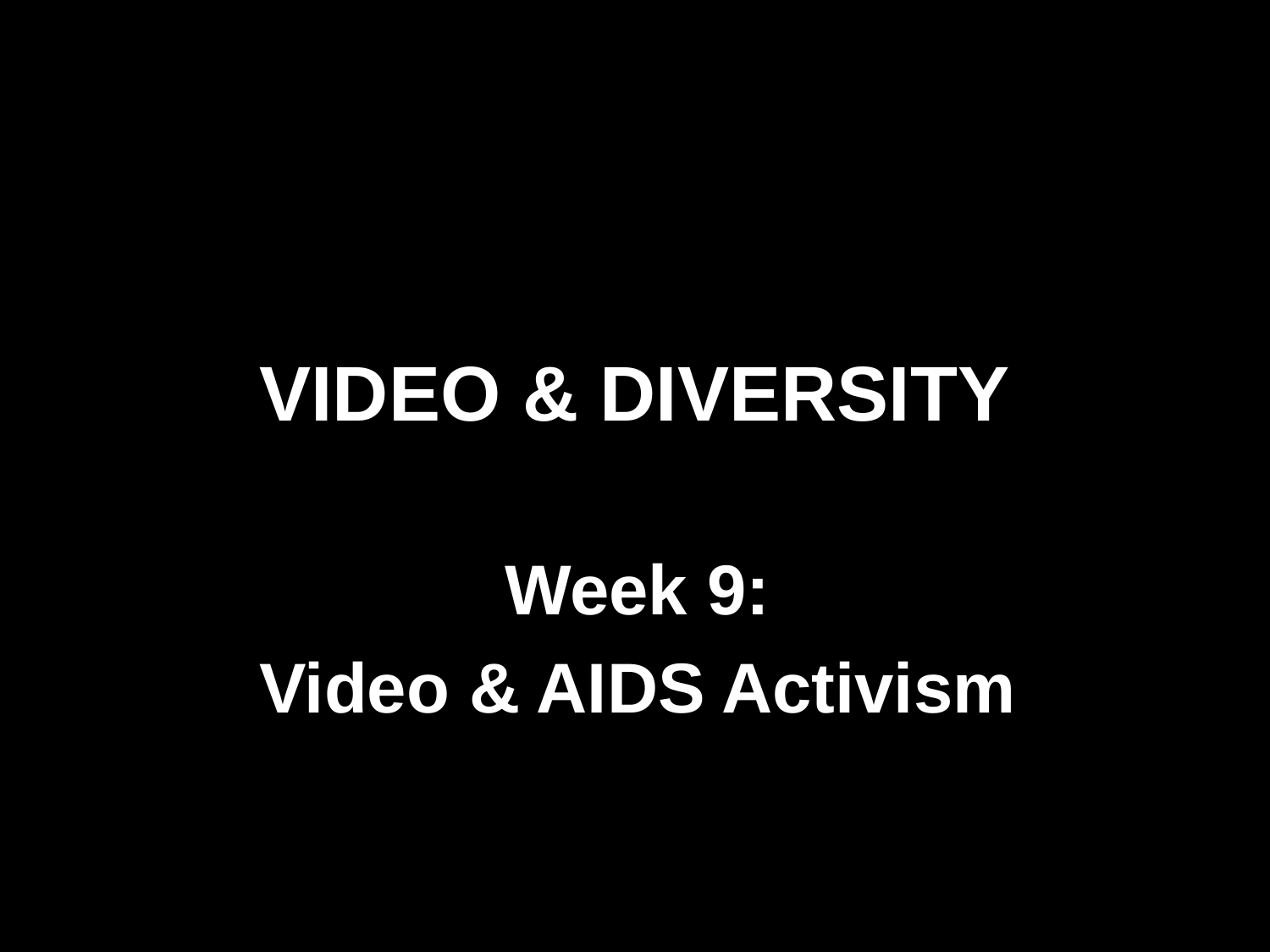

# VIDEO & DIVERSITY
Week 9:
Video & AIDS Activism